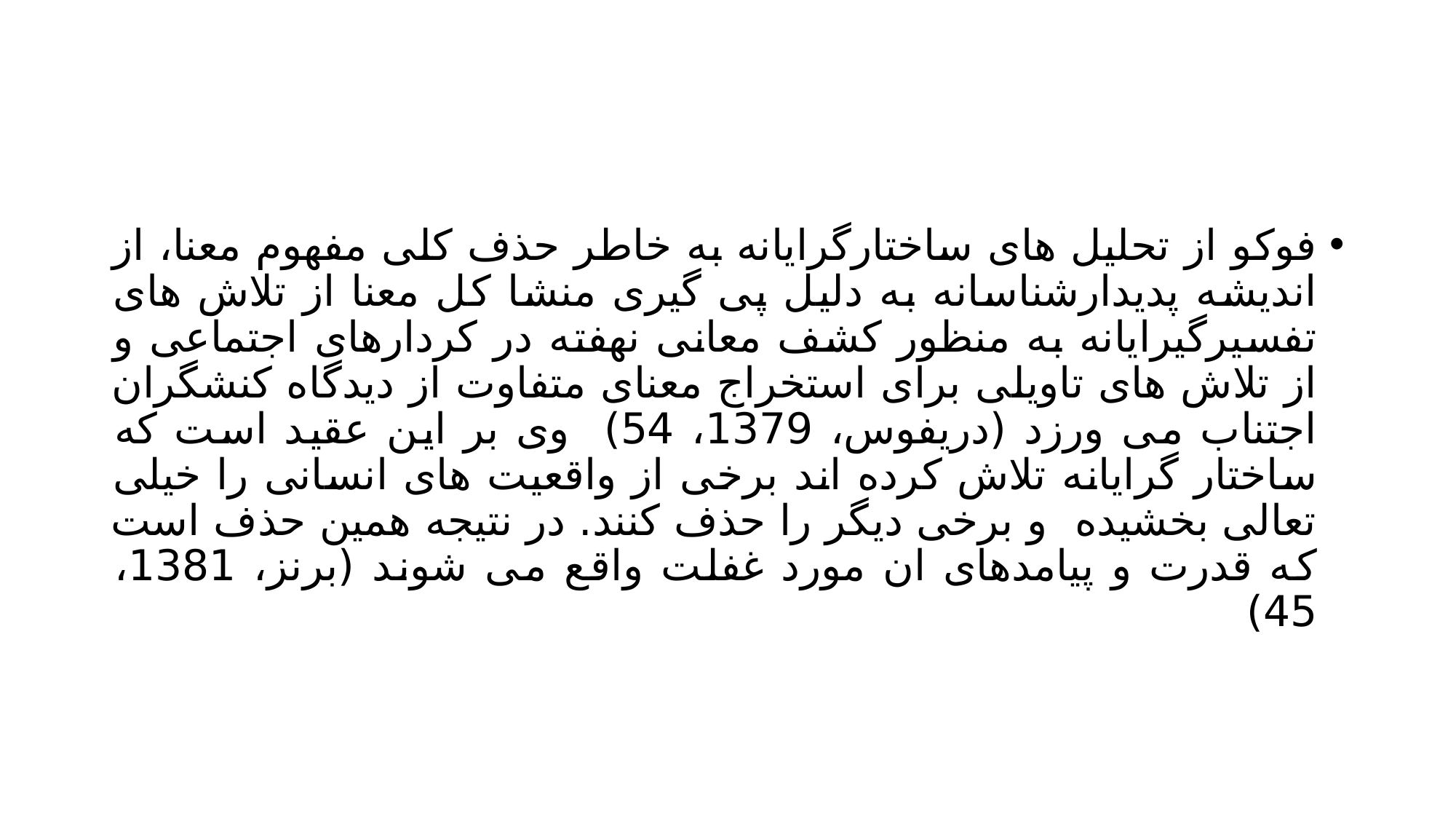

#
فوکو از تحلیل های ساختارگرایانه به خاطر حذف کلی مفهوم معنا، از اندیشه پدیدارشناسانه به دلیل پی گیری منشا کل معنا از تلاش های تفسیرگیرایانه به منظور کشف معانی نهفته در کردارهای اجتماعی و از تلاش های تاویلی برای استخراج معنای متفاوت از دیدگاه کنشگران اجتناب می ورزد (دریفوس، 1379، 54)  وی بر این عقید است که ساختار گرایانه تلاش کرده اند برخی از واقعیت های انسانی را خیلی تعالی بخشیده  و برخی دیگر را حذف کنند. در نتیجه همین حذف است که قدرت و پیامدهای ان مورد غفلت واقع می شوند (برنز، 1381، 45)